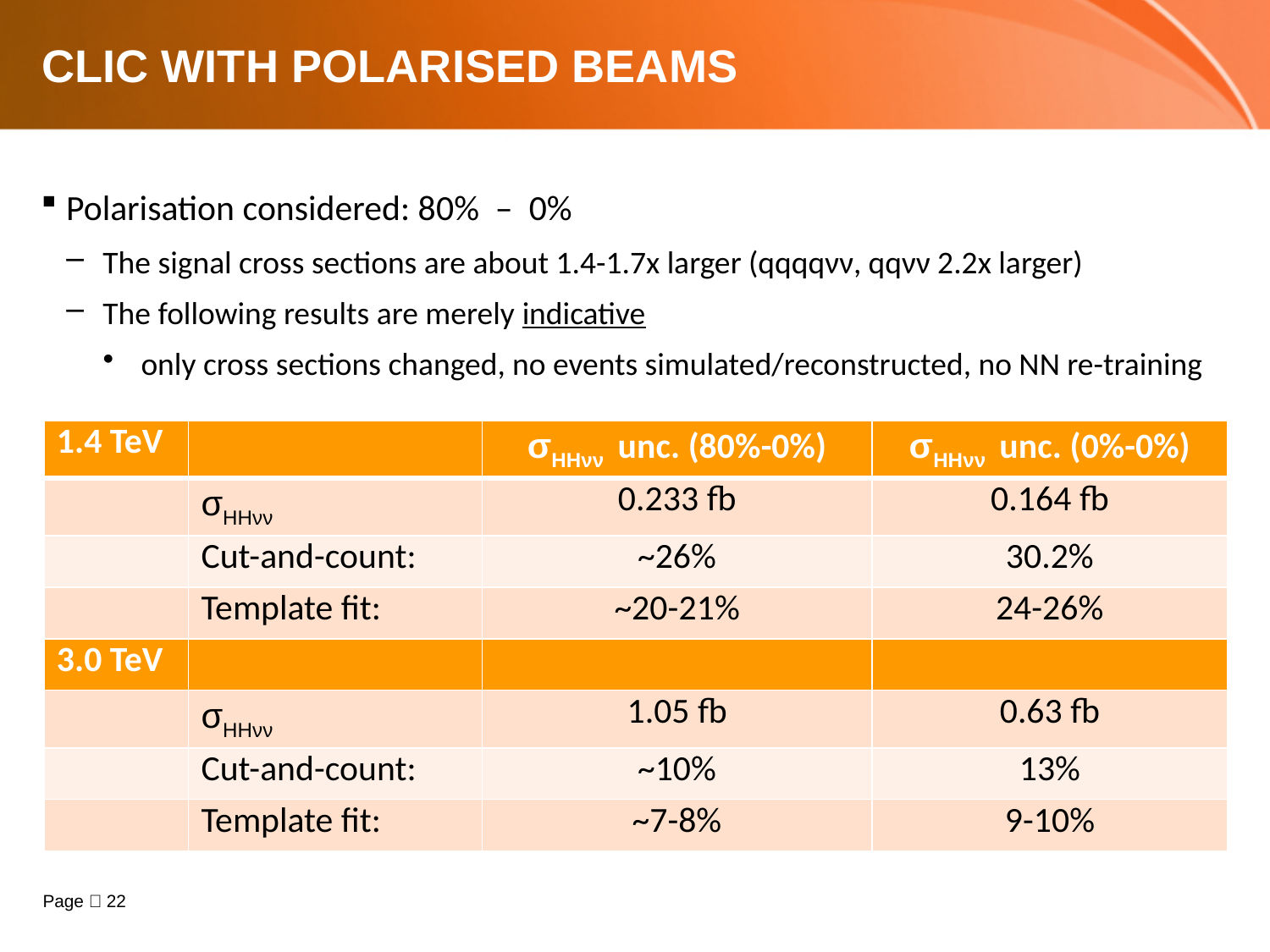

# CLIC with polarised beams
Polarisation considered: 80%  –  0%
The signal cross sections are about 1.4-1.7x larger (qqqqνν, qqνν 2.2x larger)
The following results are merely indicative
only cross sections changed, no events simulated/reconstructed, no NN re-training
| 1.4 TeV |  | σHHνν unc. (80%-0%) | σHHνν unc. (0%-0%) |
| --- | --- | --- | --- |
|  | σHHνν | 0.233 fb | 0.164 fb |
|  | Cut-and-count: | ~26% | 30.2% |
|  | Template fit: | ~20-21% | 24-26% |
| 3.0 TeV |  |  |  |
|  | σHHνν | 1.05 fb | 0.63 fb |
|  | Cut-and-count: | ~10% | 13% |
|  | Template fit: | ~7-8% | 9-10% |